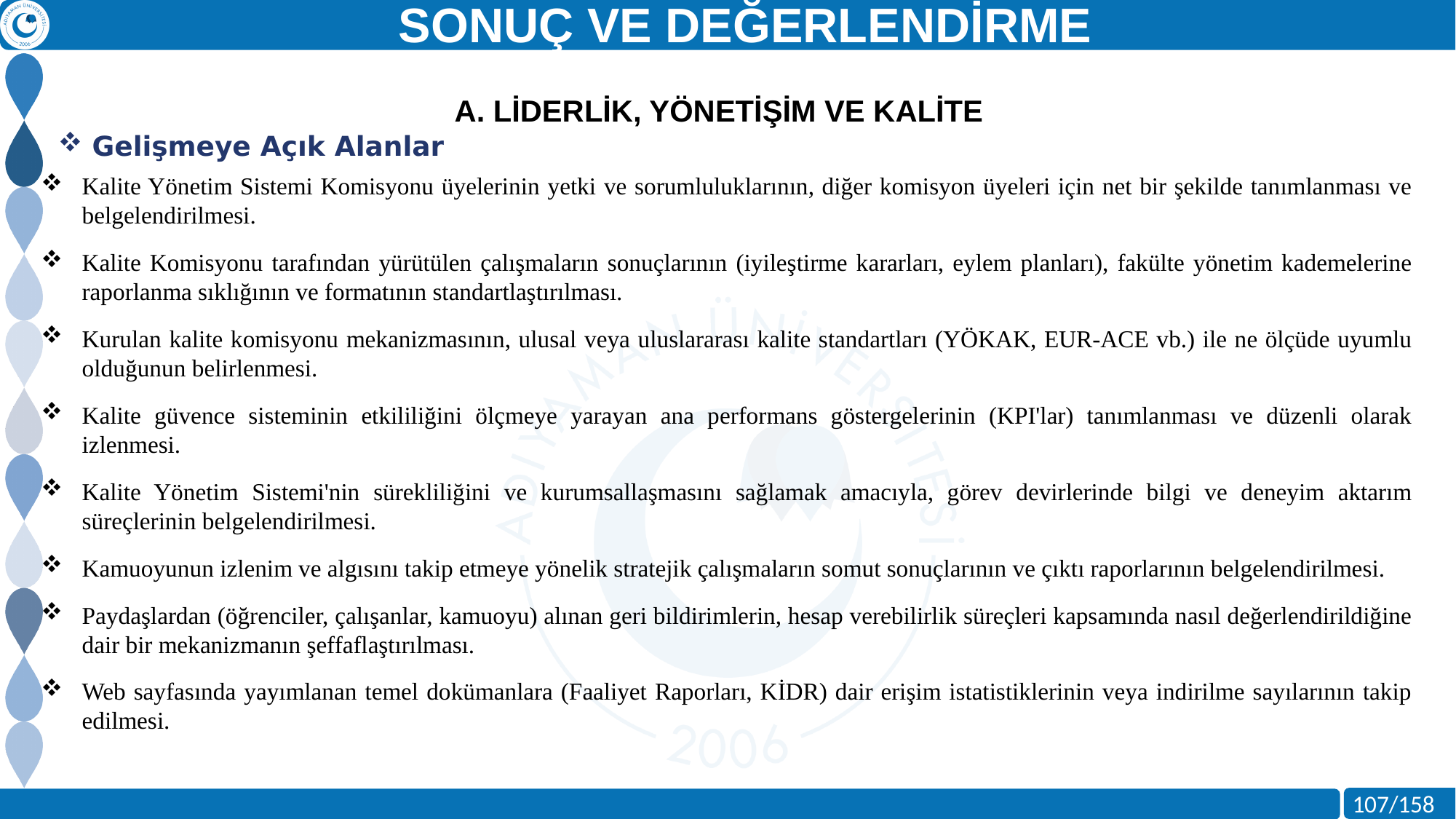

SONUÇ VE DEĞERLENDİRME
A. LİDERLİK, YÖNETİŞİM VE KALİTE
Gelişmeye Açık Alanlar
Kalite Yönetim Sistemi Komisyonu üyelerinin yetki ve sorumluluklarının, diğer komisyon üyeleri için net bir şekilde tanımlanması ve belgelendirilmesi.
Kalite Komisyonu tarafından yürütülen çalışmaların sonuçlarının (iyileştirme kararları, eylem planları), fakülte yönetim kademelerine raporlanma sıklığının ve formatının standartlaştırılması.
Kurulan kalite komisyonu mekanizmasının, ulusal veya uluslararası kalite standartları (YÖKAK, EUR-ACE vb.) ile ne ölçüde uyumlu olduğunun belirlenmesi.
Kalite güvence sisteminin etkililiğini ölçmeye yarayan ana performans göstergelerinin (KPI'lar) tanımlanması ve düzenli olarak izlenmesi.
Kalite Yönetim Sistemi'nin sürekliliğini ve kurumsallaşmasını sağlamak amacıyla, görev devirlerinde bilgi ve deneyim aktarım süreçlerinin belgelendirilmesi.
Kamuoyunun izlenim ve algısını takip etmeye yönelik stratejik çalışmaların somut sonuçlarının ve çıktı raporlarının belgelendirilmesi.
Paydaşlardan (öğrenciler, çalışanlar, kamuoyu) alınan geri bildirimlerin, hesap verebilirlik süreçleri kapsamında nasıl değerlendirildiğine dair bir mekanizmanın şeffaflaştırılması.
Web sayfasında yayımlanan temel dokümanlara (Faaliyet Raporları, KİDR) dair erişim istatistiklerinin veya indirilme sayılarının takip edilmesi.